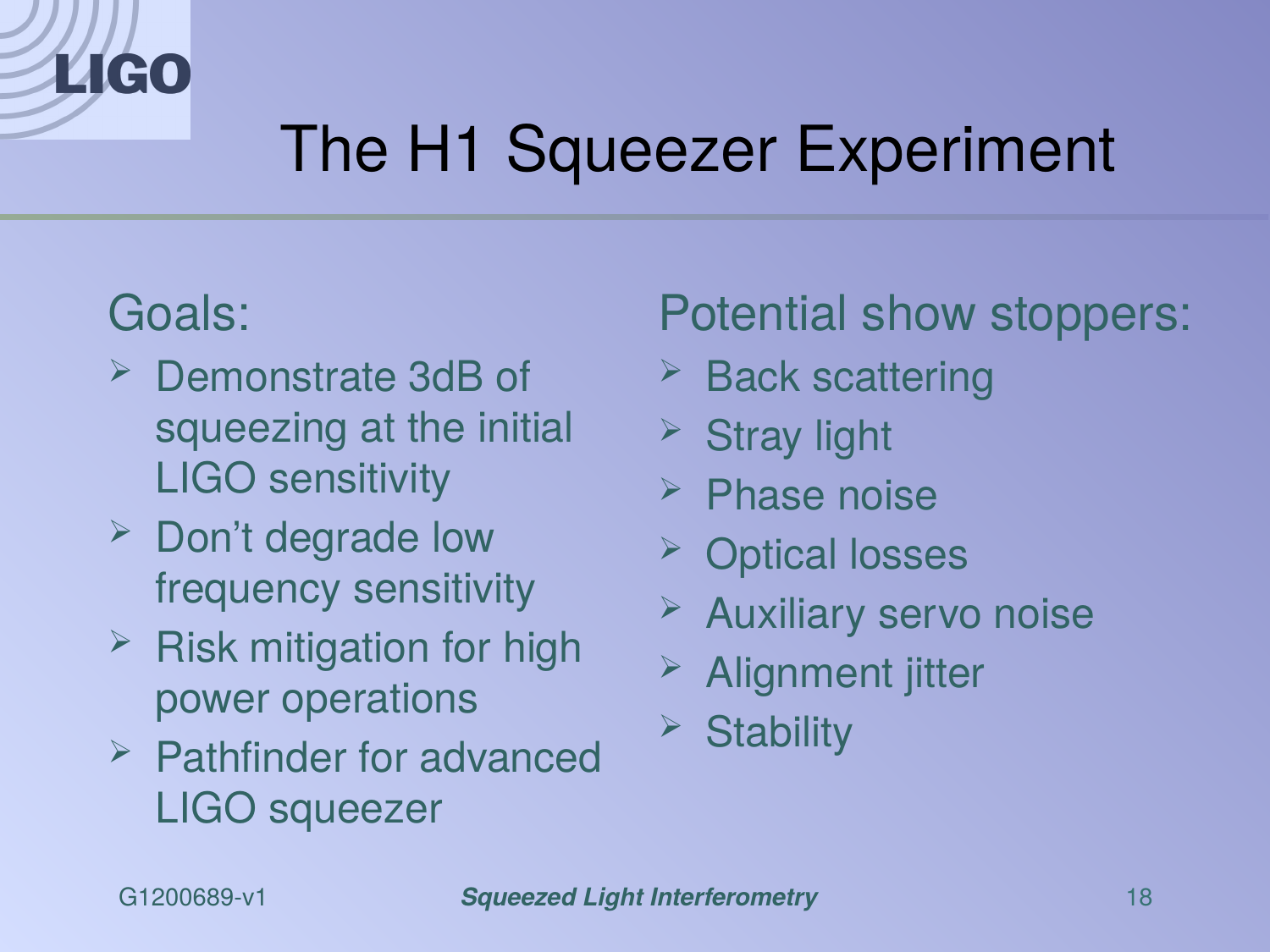

# The H1 Squeezer Experiment
Goals:
Demonstrate 3dB of squeezing at the initial LIGO sensitivity
Don’t degrade low frequency sensitivity
Risk mitigation for high power operations
Pathfinder for advanced LIGO squeezer
Potential show stoppers:
Back scattering
Stray light
Phase noise
Optical losses
Auxiliary servo noise
Alignment jitter
Stability